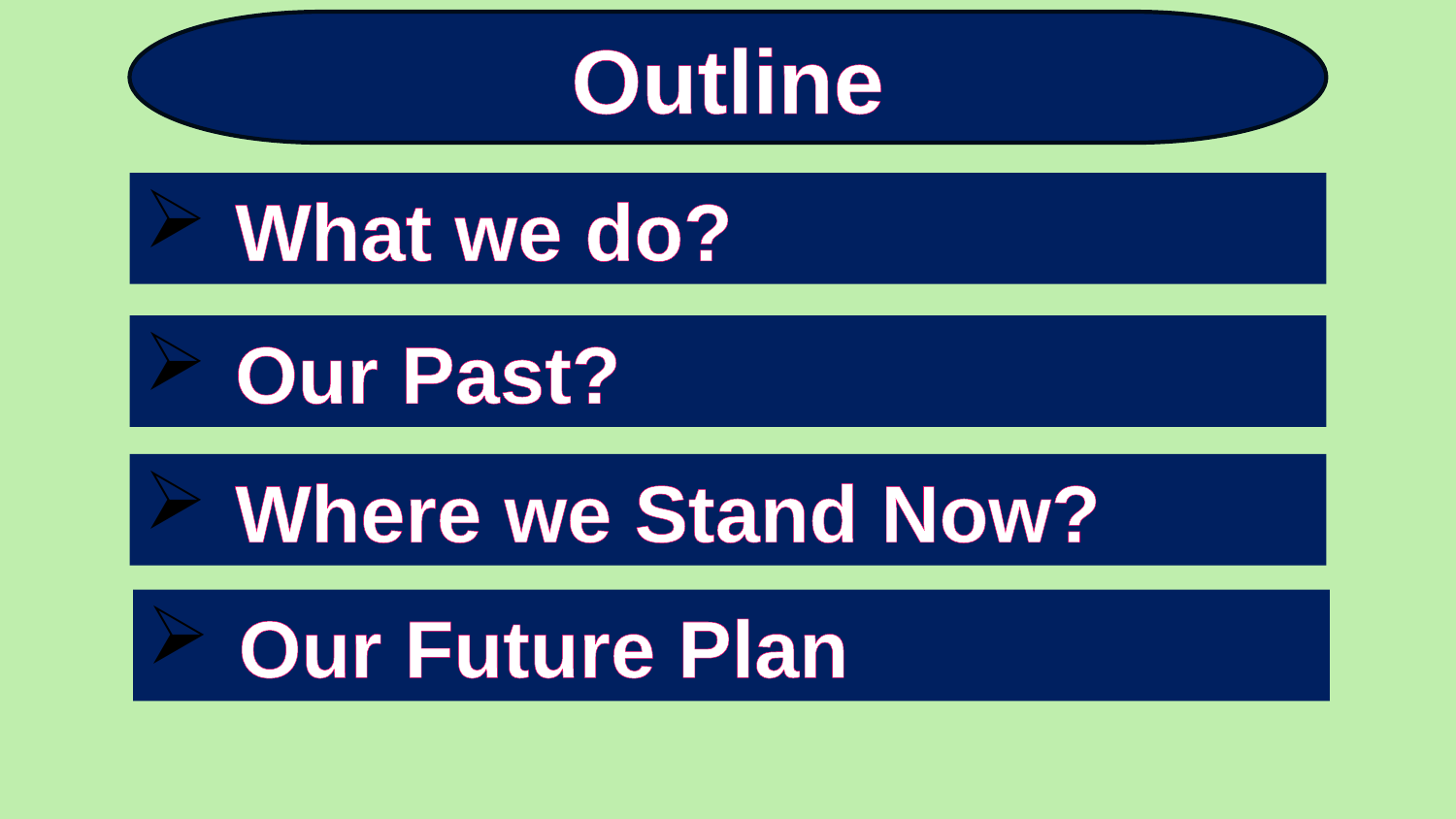

Outline
What we do?
Our Past?
Where we Stand Now?
Our Future Plan